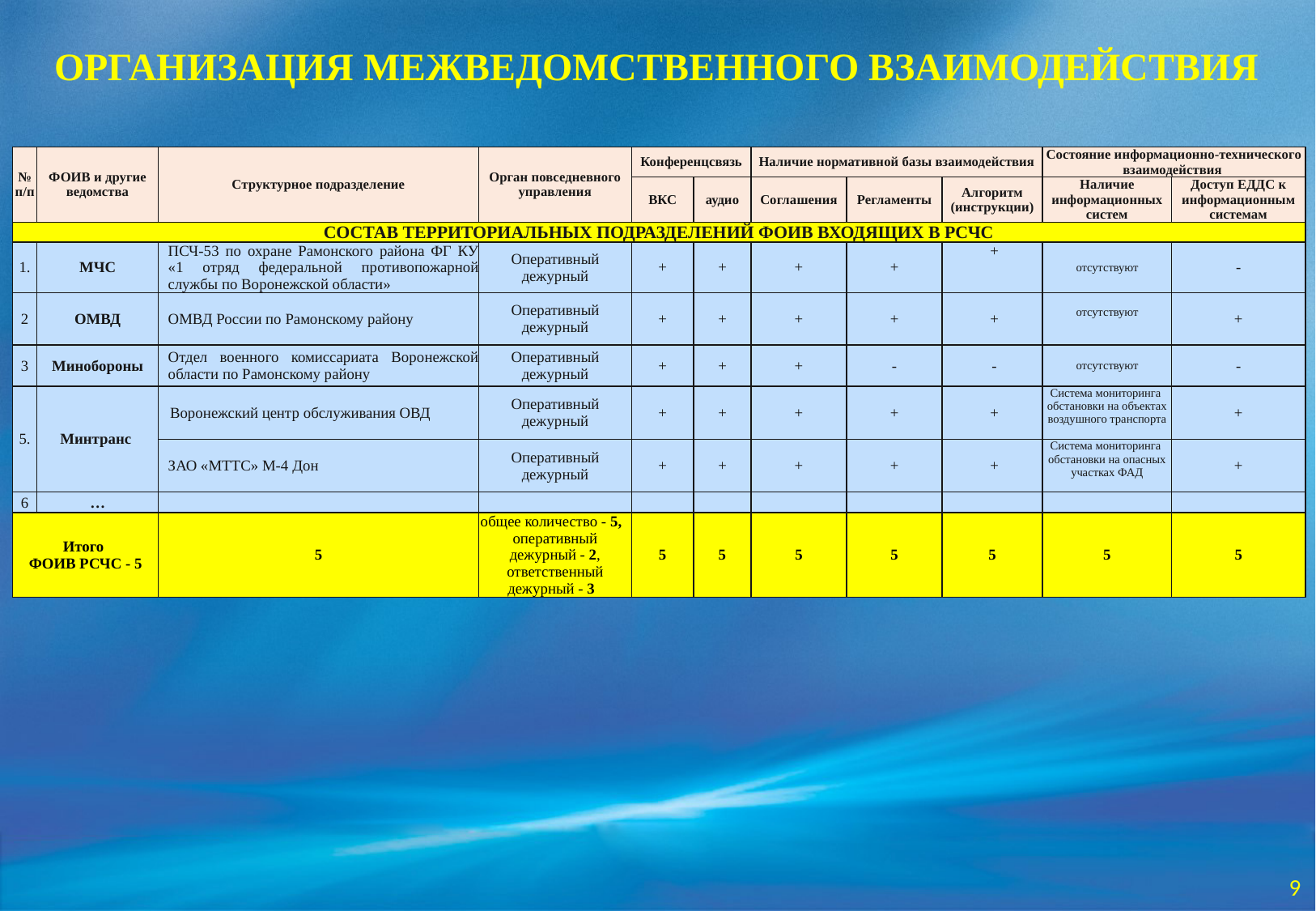

ОРГАНИЗАЦИЯ МЕЖВЕДОМСТВЕННОГО ВЗАИМОДЕЙСТВИЯ
| № п/п | ФОИВ и другие ведомства | Структурное подразделение | Орган повседневного управления | Конференцсвязь |  | Наличие нормативной базы взаимодействия |  |  | Состояние информационно-технического взаимодействия |  |
| --- | --- | --- | --- | --- | --- | --- | --- | --- | --- | --- |
|  |  |  |  | ВКС | аудио | Соглашения | Регламенты | Алгоритм (инструкции) | Наличие информационных систем | Доступ ЕДДС к информационным системам |
| СОСТАВ ТЕРРИТОРИАЛЬНЫХ ПОДРАЗДЕЛЕНИЙ ФОИВ ВХОДЯЩИХ В РСЧС |  |  |  |  |  |  |  |  |  |  |
| 1. | МЧС | ПСЧ-53 по охране Рамонского района ФГ КУ «1 отряд федеральной противопожарной службы по Воронежской области» | Оперативный дежурный | + | + | + | + | + | отсутствуют | - |
| 2 | ОМВД | ОМВД России по Рамонскому району | Оперативный дежурный | + | + | + | + | + | отсутствуют | + |
| 3 | Минобороны | Отдел военного комиссариата Воронежской области по Рамонскому району | Оперативный дежурный | + | + | + | - | - | отсутствуют | - |
| 5. | Минтранс | Воронежский центр обслуживания ОВД | Оперативный дежурный | + | + | + | + | + | Система мониторинга обстановки на объектах воздушного транспорта | + |
|  |  | ЗАО «МТТС» М-4 Дон | Оперативный дежурный | + | + | + | + | + | Система мониторинга обстановки на опасных участках ФАД | + |
| 6 | … |  |  |  |  |  |  |  |  |  |
| Итого ФОИВ РСЧС - 5 |  | 5 | общее количество - 5, оперативный дежурный - 2, ответственный дежурный - 3 | 5 | 5 | 5 | 5 | 5 | 5 | 5 |
9